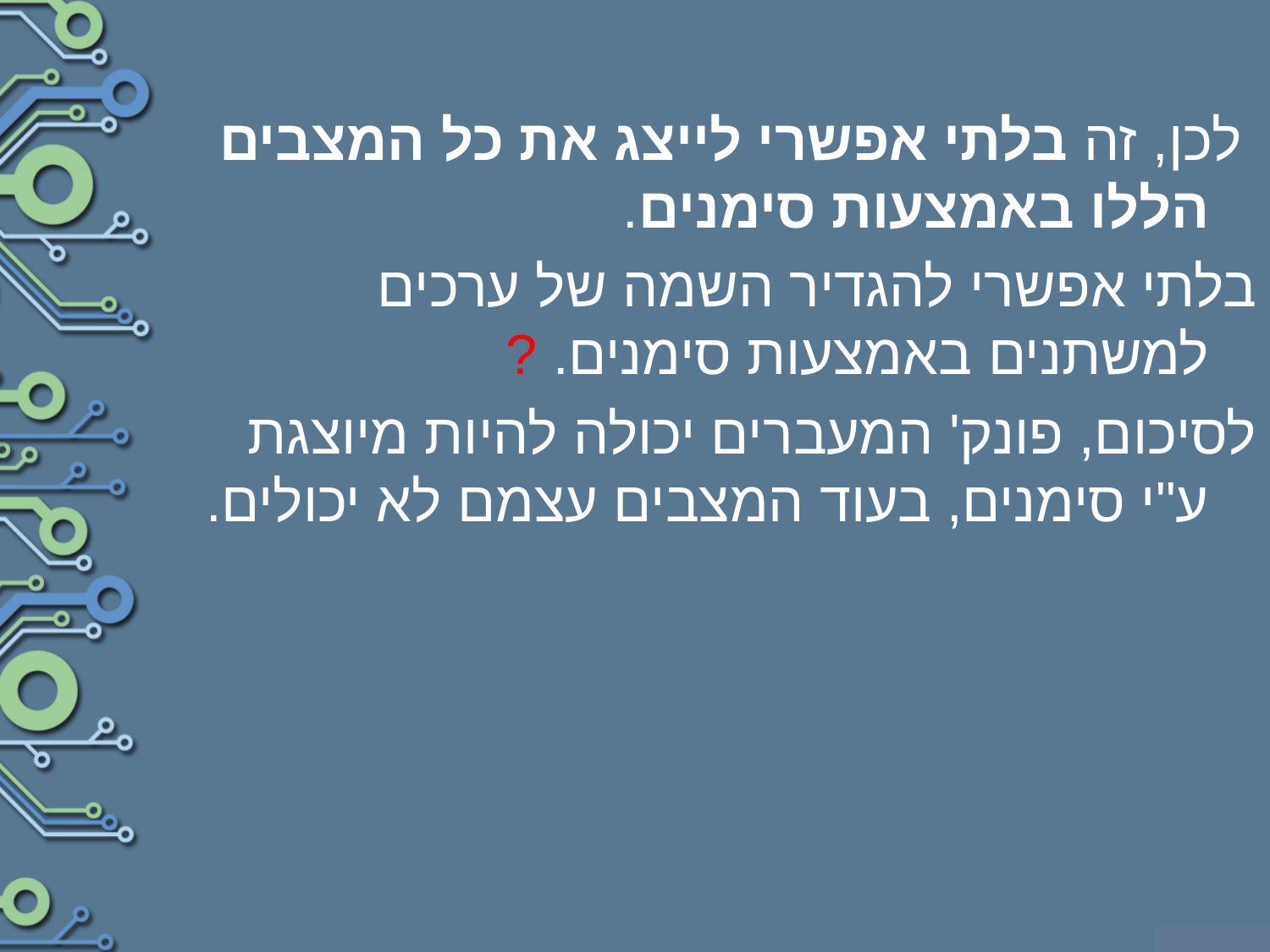

לכן, זה בלתי אפשרי לייצג את כל המצבים הללו באמצעות סימנים.
	בלתי אפשרי להגדיר השמה של ערכים למשתנים באמצעות סימנים. ?
	לסיכום, פונק' המעברים יכולה להיות מיוצגת ע"י סימנים, בעוד המצבים עצמם לא יכולים.